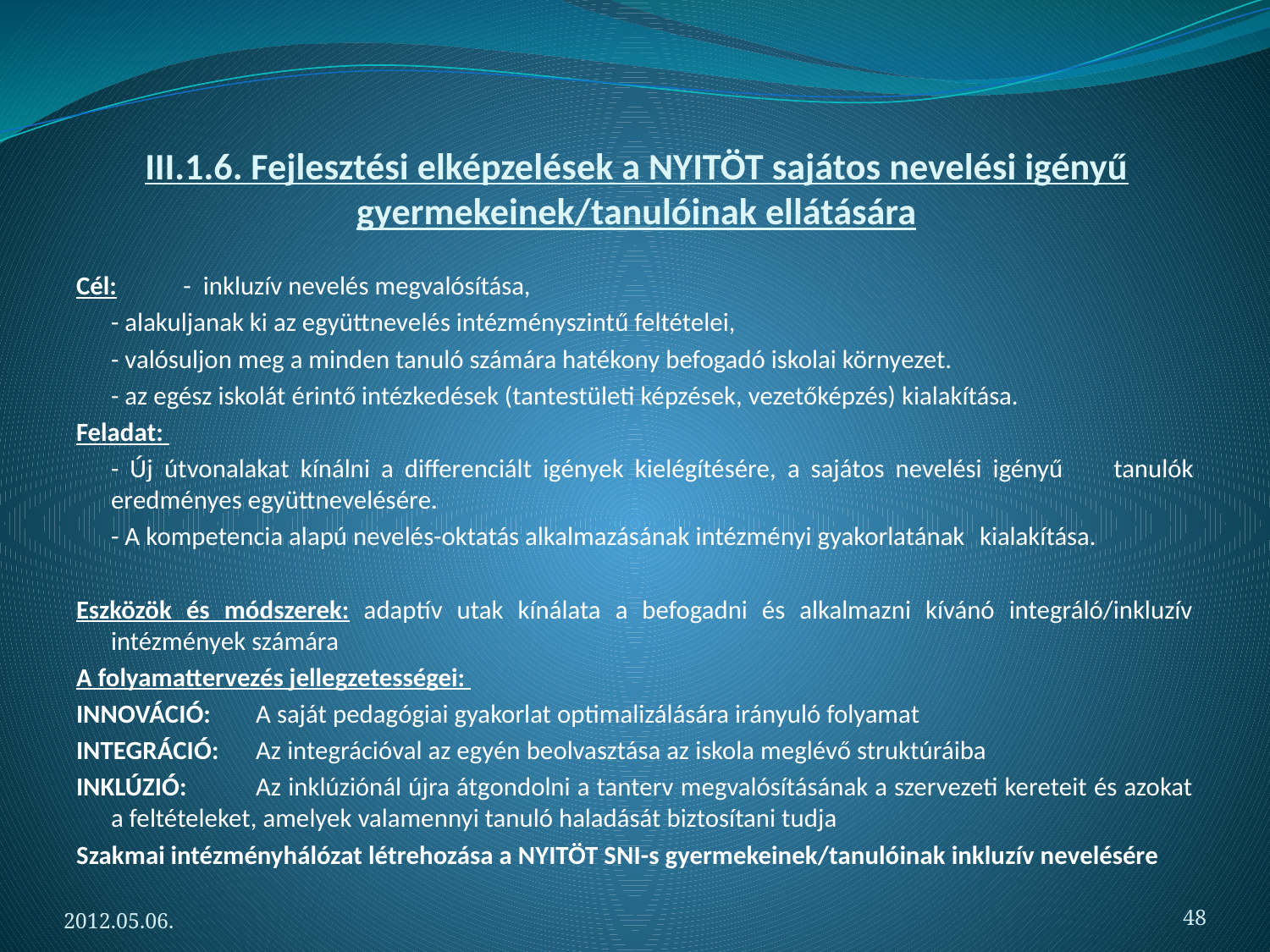

# III.1.6. Fejlesztési elképzelések a NYITÖT sajátos nevelési igényű gyermekeinek/tanulóinak ellátására

Cél: 	-  inkluzív nevelés megvalósítása,
		- alakuljanak ki az együttnevelés intézményszintű feltételei,
		- valósuljon meg a minden tanuló számára hatékony befogadó iskolai környezet.
		- az egész iskolát érintő intézkedések (tantestületi képzések, vezetőképzés) kialakítása.
Feladat:
		- Új útvonalakat kínálni a differenciált igények kielégítésére, a sajátos nevelési igényű 	tanulók 	eredményes együttnevelésére.
		- A kompetencia alapú nevelés-oktatás alkalmazásának intézményi gyakorlatának 	kialakítása.

Eszközök és módszerek: adaptív utak kínálata a befogadni és alkalmazni kívánó integráló/inkluzív intézmények számára
A folyamattervezés jellegzetességei:
INNOVÁCIÓ:	A saját pedagógiai gyakorlat optimalizálására irányuló folyamat
INTEGRÁCIÓ:	Az integrációval az egyén beolvasztása az iskola meglévő struktúráiba
INKLÚZIÓ:	Az inklúziónál újra átgondolni a tanterv megvalósításának a szervezeti kereteit és azokat a feltételeket, amelyek valamennyi tanuló haladását biztosítani tudja
Szakmai intézményhálózat létrehozása a NYITÖT SNI-s gyermekeinek/tanulóinak inkluzív nevelésére

2012.05.06.
48